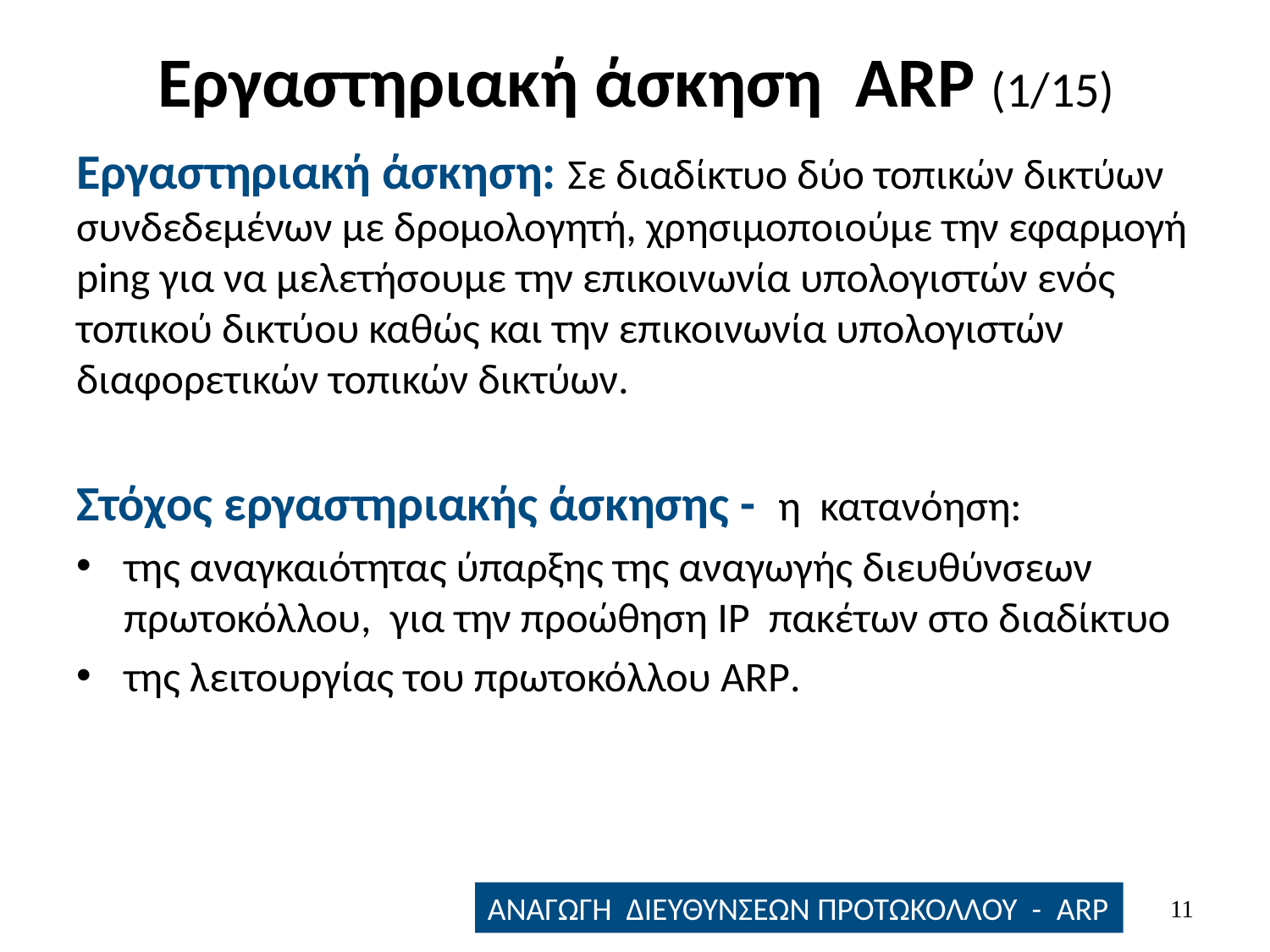

# Εργαστηριακή άσκηση  ARP (1/15)
Εργαστηριακή άσκηση: Σε διαδίκτυο δύο τοπικών δικτύων συνδεδεμένων με δρομολογητή, χρησιμοποιούμε την εφαρμογή ping για να μελετήσουμε την επικοινωνία υπολογιστών ενός τοπικού δικτύου καθώς και την επικοινωνία υπολογιστών διαφορετικών τοπικών δικτύων.

Στόχος εργαστηριακής άσκησης -  η  κατανόηση:
της αναγκαιότητας ύπαρξης της αναγωγής διευθύνσεων πρωτοκόλλου,  για την προώθηση IP  πακέτων στο διαδίκτυο
της λειτουργίας του πρωτοκόλλου ARP.

11